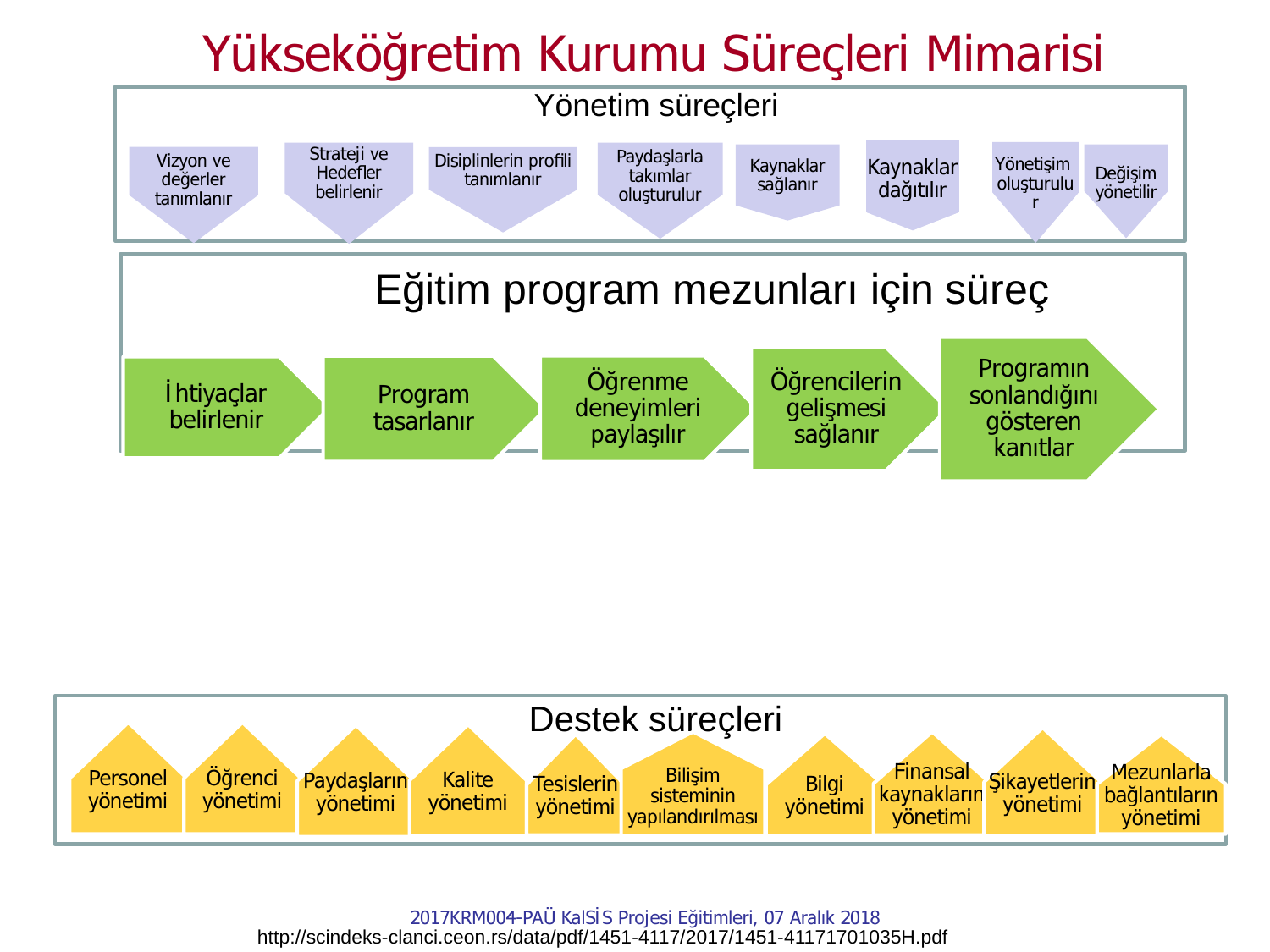

Yükseköğretim Kurumu Süreçleri Mimarisi

Disiplinlerin profili tanımlanır
Paydaşlarla takımlar oluşturulur
Strateji ve Hedefler belirlenir
Vizyon ve değerler tanımlanır
Kaynaklar sağlanır
Kaynaklar dağıtılır
Yönetişim  oluşturulur
Değişim yönetilir
Yönetim süreçleri

İhtiyaçlar belirlenir
Program tasarlanır
Öğrenme deneyimleri paylaşılır
Öğrencilerin gelişmesi sağlanır
Programın sonlandığını gösteren kanıtlar

Eğitim program mezunları için süreç
Destek süreçleri

Bilişim sisteminin yapılandırılması
Öğrenci yönetimi
Personel yönetimi
Mezunlarla bağlantıların yönetimi
Kalite yönetimi
Paydaşların yönetimi
Şikayetlerin yönetimi
Finansal kaynakların yönetimi
Bilgi yönetimi
Tesislerin yönetimi
11
2017KRM004-PAÜ KalSİS Projesi Eğitimleri, 07 Aralık 2018
http://scindeks-clanci.ceon.rs/data/pdf/1451-4117/2017/1451-41171701035H.pdf